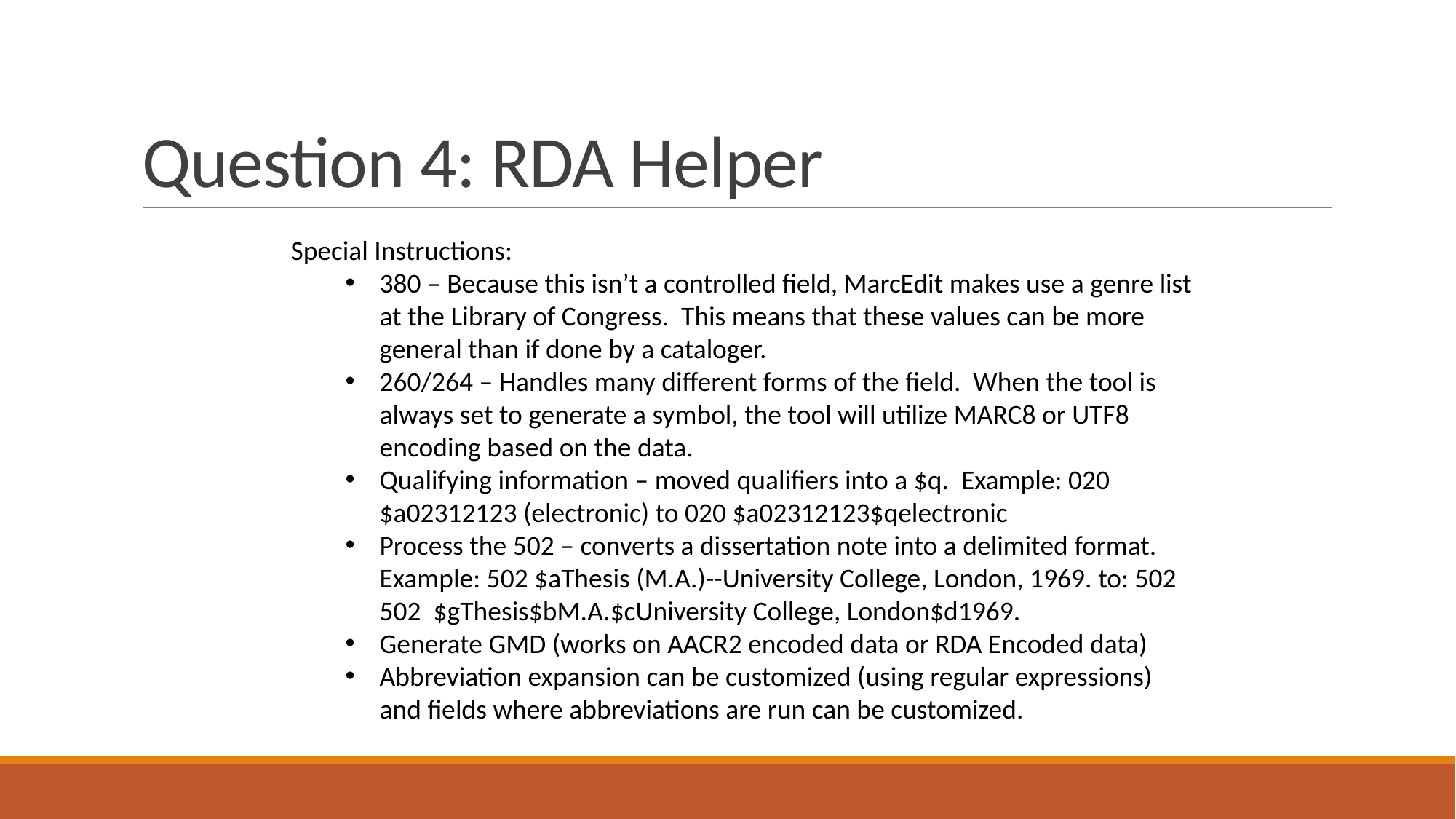

# Question 4: RDA Helper
Special Instructions:
380 – Because this isn’t a controlled field, MarcEdit makes use a genre list at the Library of Congress.  This means that these values can be more general than if done by a cataloger.
260/264 – Handles many different forms of the field.  When the tool is always set to generate a symbol, the tool will utilize MARC8 or UTF8 encoding based on the data.
Qualifying information – moved qualifiers into a $q.  Example: 020 $a02312123 (electronic) to 020 $a02312123$qelectronic
Process the 502 – converts a dissertation note into a delimited format.  Example: 502 $aThesis (M.A.)--University College, London, 1969. to: 502 502  $gThesis$bM.A.$cUniversity College, London$d1969.
Generate GMD (works on AACR2 encoded data or RDA Encoded data)
Abbreviation expansion can be customized (using regular expressions) and fields where abbreviations are run can be customized.